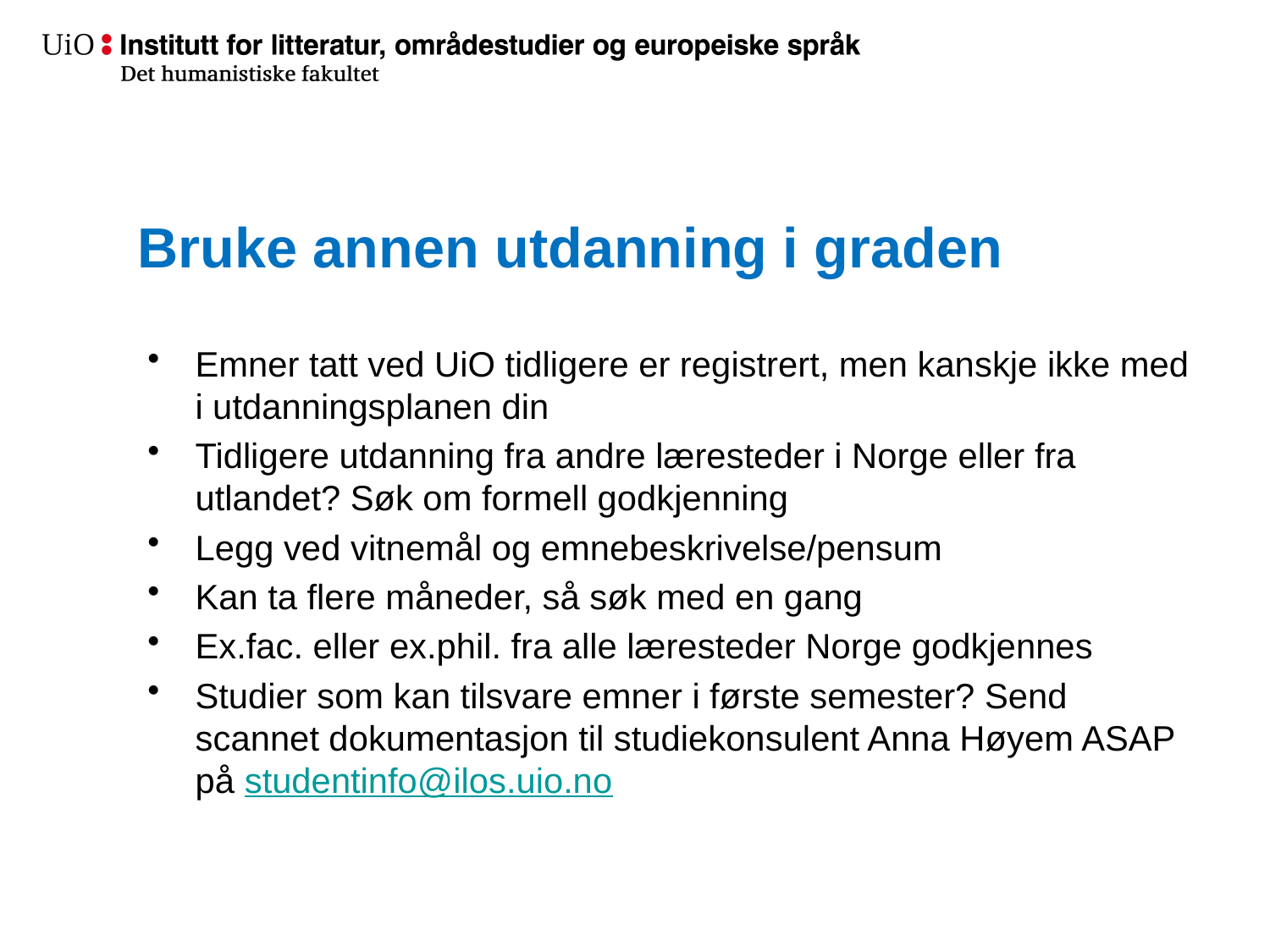

# Bruke annen utdanning i graden

Emner tatt ved UiO tidligere er registrert, men kanskje ikke med i utdanningsplanen din
Tidligere utdanning fra andre læresteder i Norge eller fra utlandet? Søk om formell godkjenning
Legg ved vitnemål og emnebeskrivelse/pensum
Kan ta flere måneder, så søk med en gang
Ex.fac. eller ex.phil. fra alle læresteder Norge godkjennes
Studier som kan tilsvare emner i første semester? Send scannet dokumentasjon til studiekonsulent Anna Høyem ASAP på studentinfo@ilos.uio.no